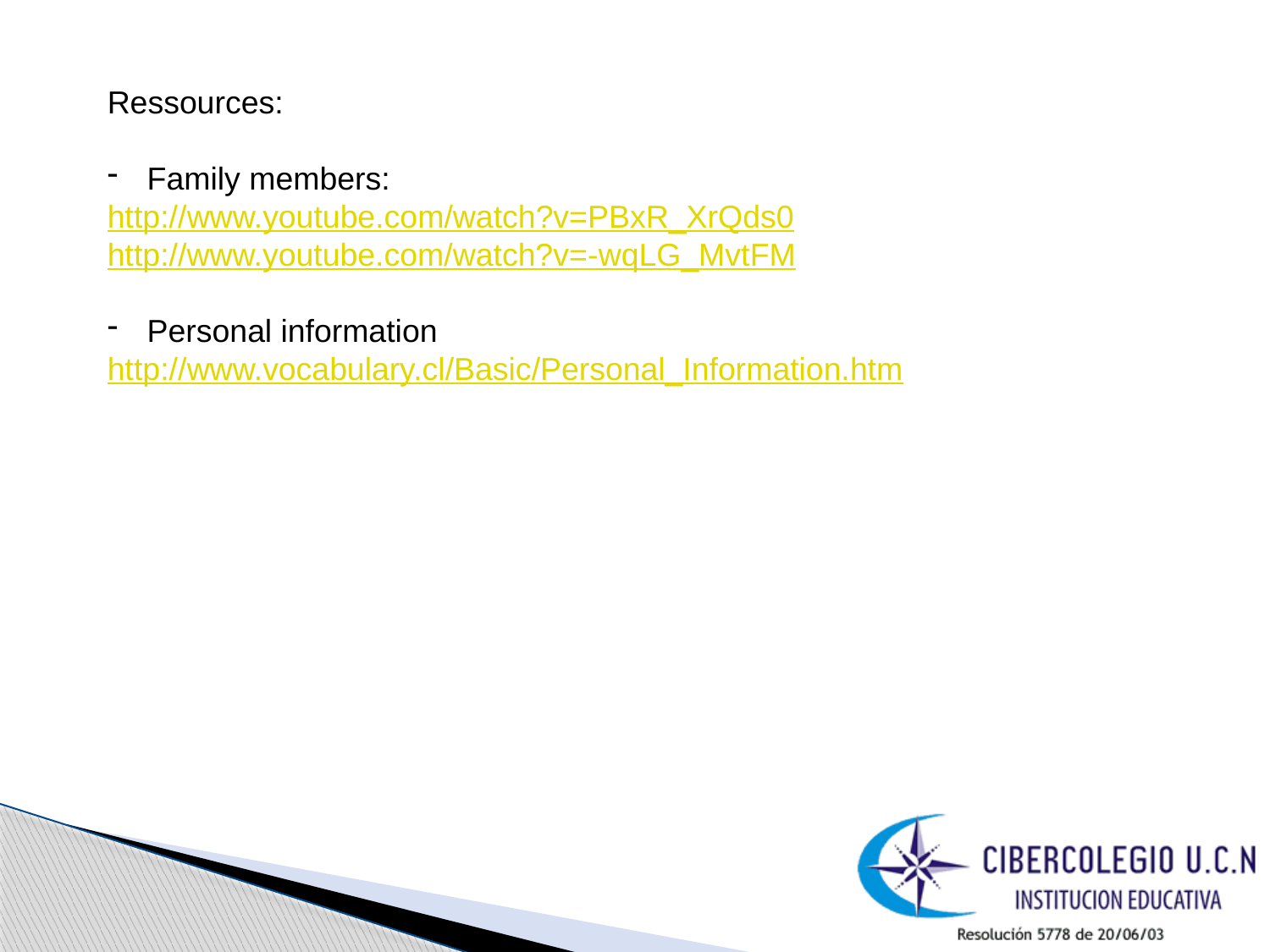

Ressources:

Family members:
http://www.youtube.com/watch?v=PBxR_XrQds0
http://www.youtube.com/watch?v=-wqLG_MvtFM

Personal information
http://www.vocabulary.cl/Basic/Personal_Information.htm